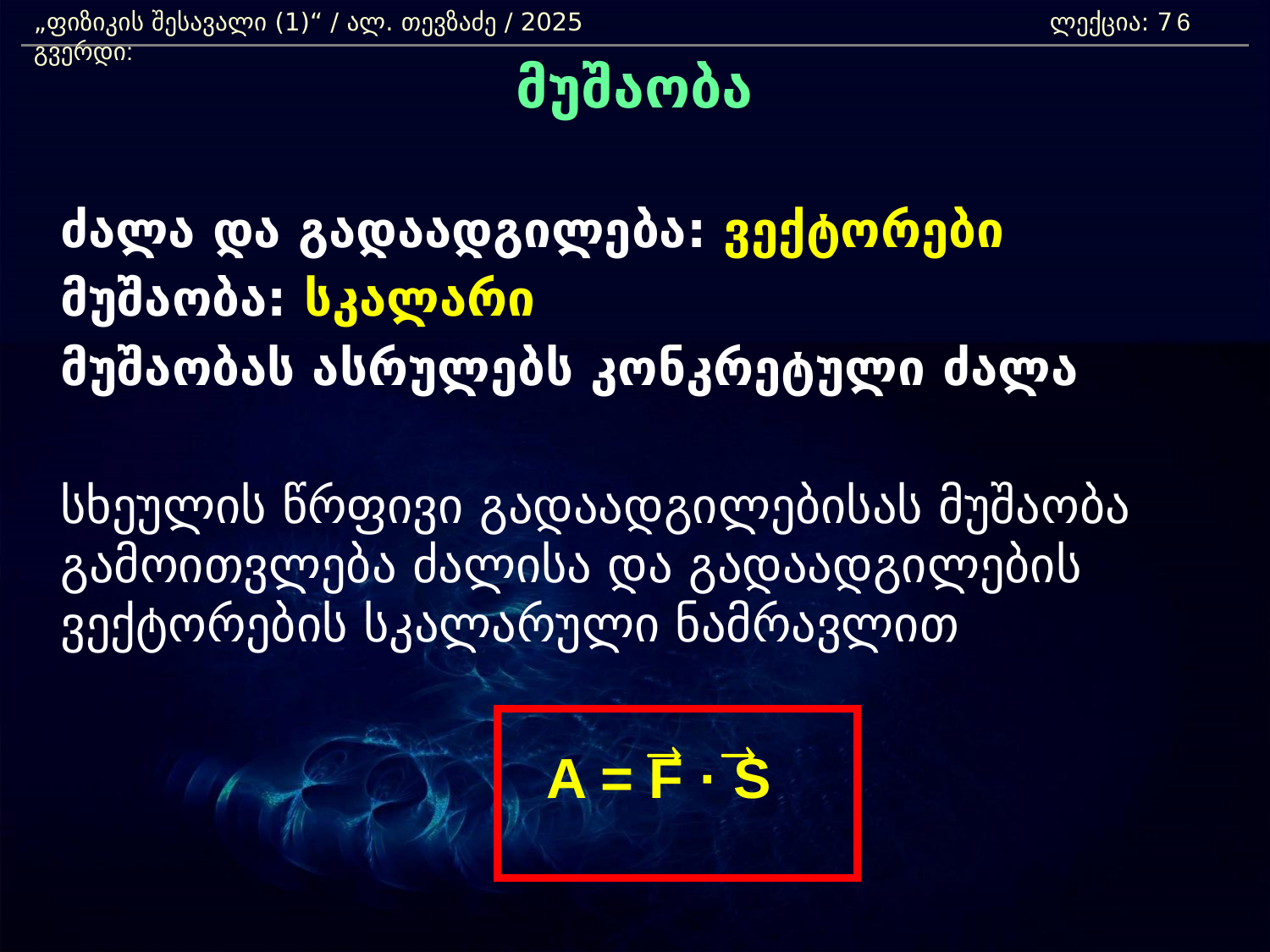

„ფიზიკის შესავალი (1)“ / ალ. თევზაძე / 2025 				ლექცია: 7	    გვერდი:
6
მუშაობა

	ძალა და გადაადგილება: ვექტორები
	მუშაობა: სკალარი
	მუშაობას ასრულებს კონკრეტული ძალა

	სხეულის წრფივი გადაადგილებისას მუშაობა გამოითვლება ძალისა და გადაადგილების ვექტორების სკალარული ნამრავლით

	A = F · S

→
→